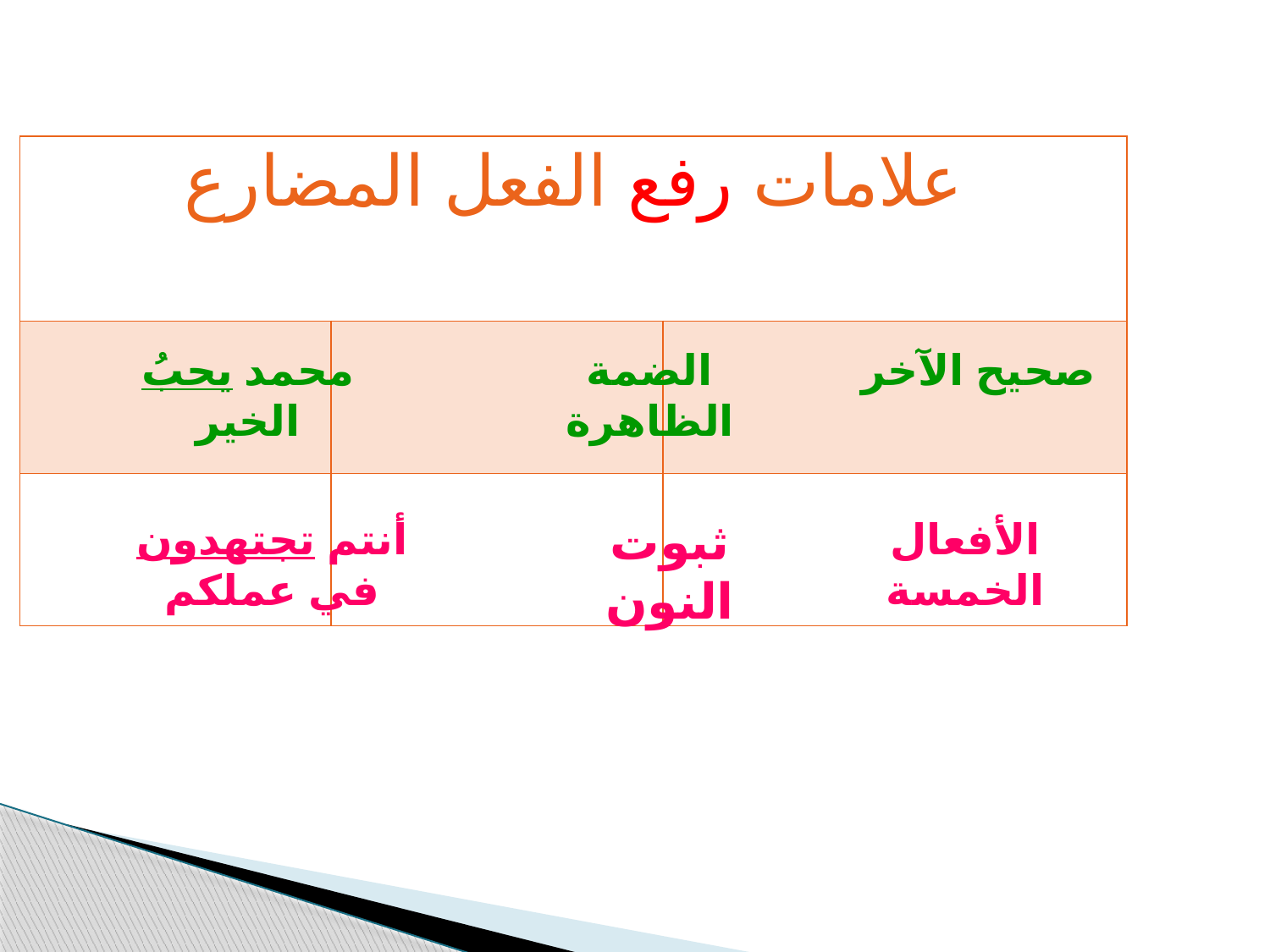

| علامات رفع الفعل المضارع |  |  |
| --- | --- | --- |
|  |  |  |
|  |  |  |
محمد يحبُ الخير
الضمة الظاهرة
صحيح الآخر
ثبوت النون
أنتم تجتهدون في عملكم
الأفعال الخمسة